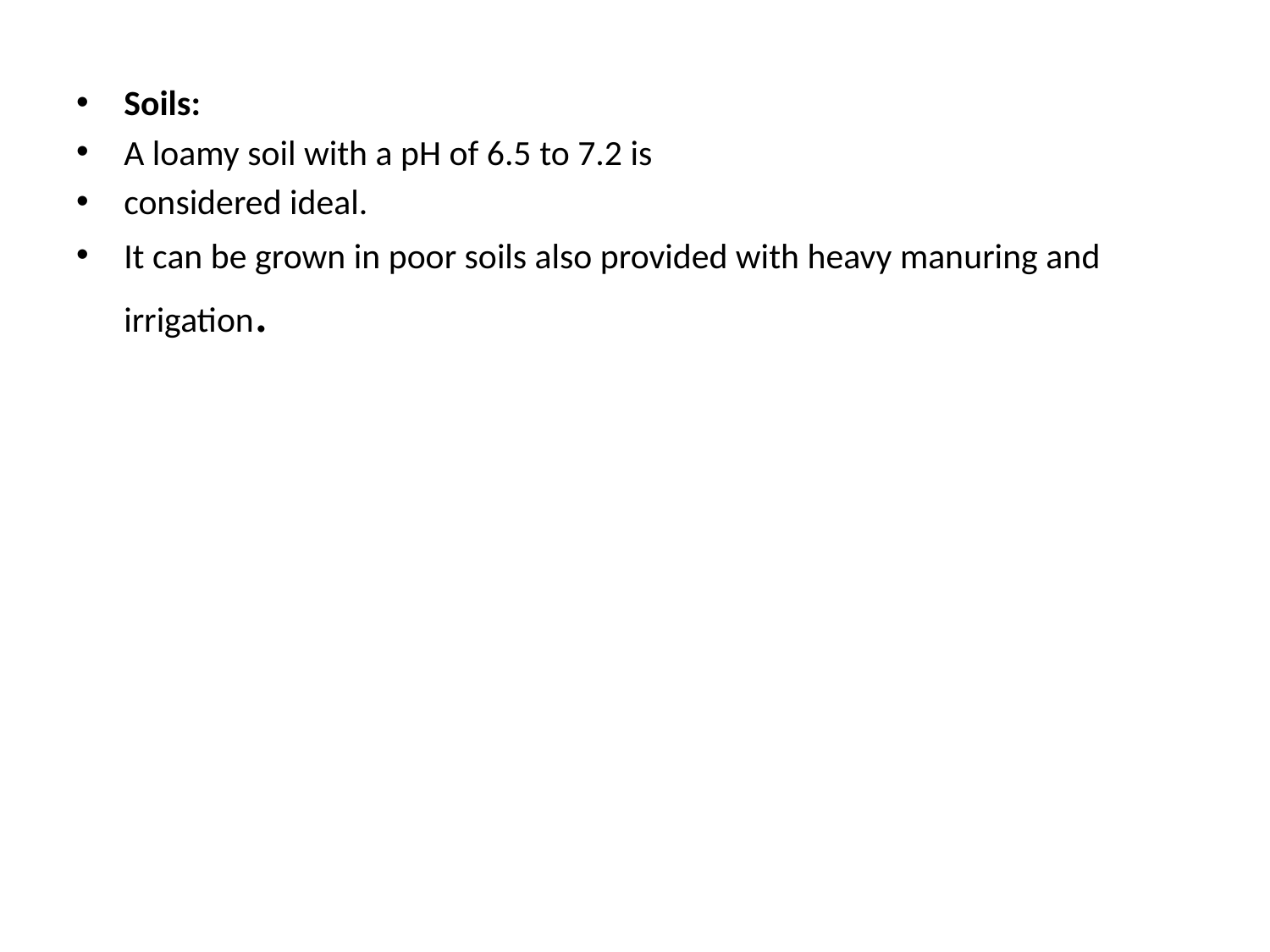

Soils:
A loamy soil with a pH of 6.5 to 7.2 is
considered ideal.
It can be grown in poor soils also provided with heavy manuring and irrigation.